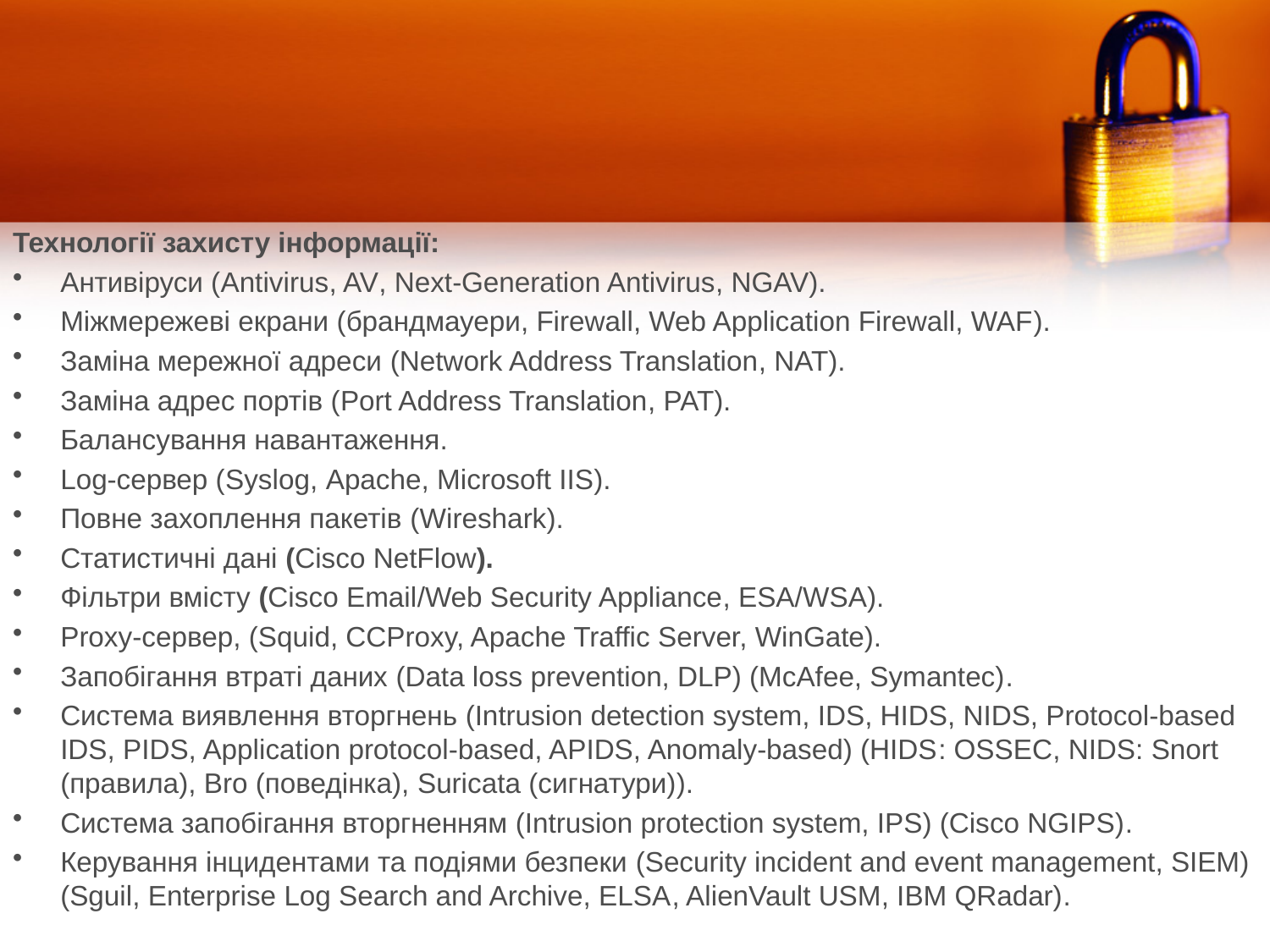

Технології захисту інформації:
Антивіруси (Antivirus, AV, Next-Generation Antivirus, NGAV).
Міжмережеві екрани (брандмауери, Firewall, Web Application Firewall, WAF).
Заміна мережної адреси (Network Address Translation, NAT).
Заміна адрес портів (Port Address Translation, PAT).
Балансування навантаження.
Log-сервер (Syslog, Apache, Microsoft IIS).
Повне захоплення пакетів (Wireshark).
Статистичні дані (Cisco NetFlow).
Фільтри вмісту (Cisco Email/Web Security Appliance, ESA/WSA).
Proxy-сервер, (Squid, CCProxy, Apache Traffic Server, WinGate).
Запобігання втраті даних (Data loss prevention, DLP) (McAfee, Symantec).
Система виявлення вторгнень (Intrusion detection system, IDS, HIDS, NIDS, Protocol-based IDS, PIDS, Application protocol-based, APIDS, Anomaly-based) (HIDS: OSSEC, NIDS: Snort (правила), Bro (поведінка), Suricata (сигнатури)).
Система запобігання вторгненням (Intrusion protection system, IPS) (Cisco NGIPS).
Керування інцидентами та подіями безпеки (Security incident and event management, SIEM) (Sguil, Enterprise Log Search and Archive, ELSA, AlienVault USM, IBM QRadar).